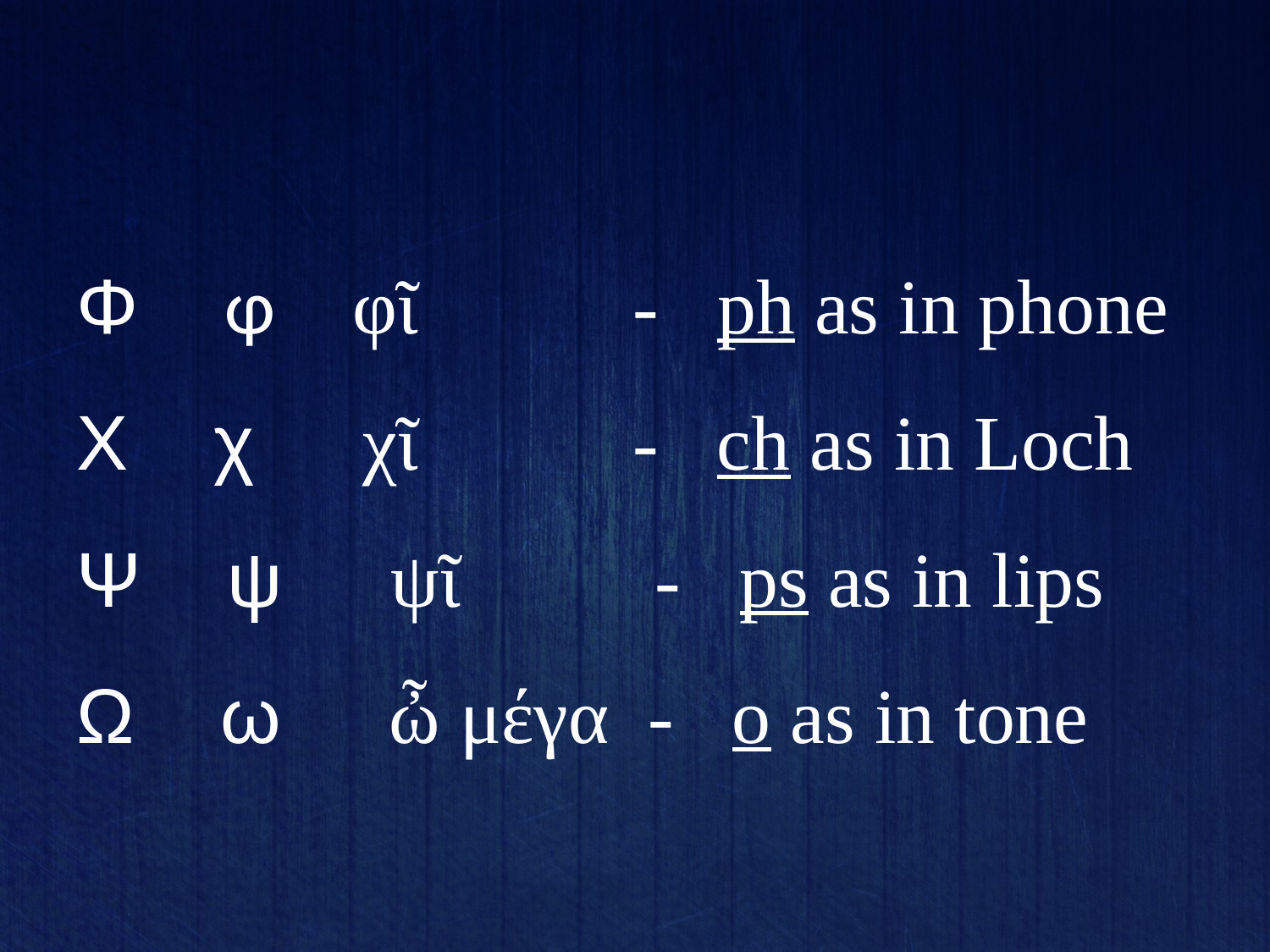

#
Φ    φ    φῖ           -   ph as in phone
Χ    χ     χῖ           -   ch as in Loch
Ψ    ψ     ψῖ          -   ps as in lips
Ω    ω     ὦ μέγα  -   o as in tone